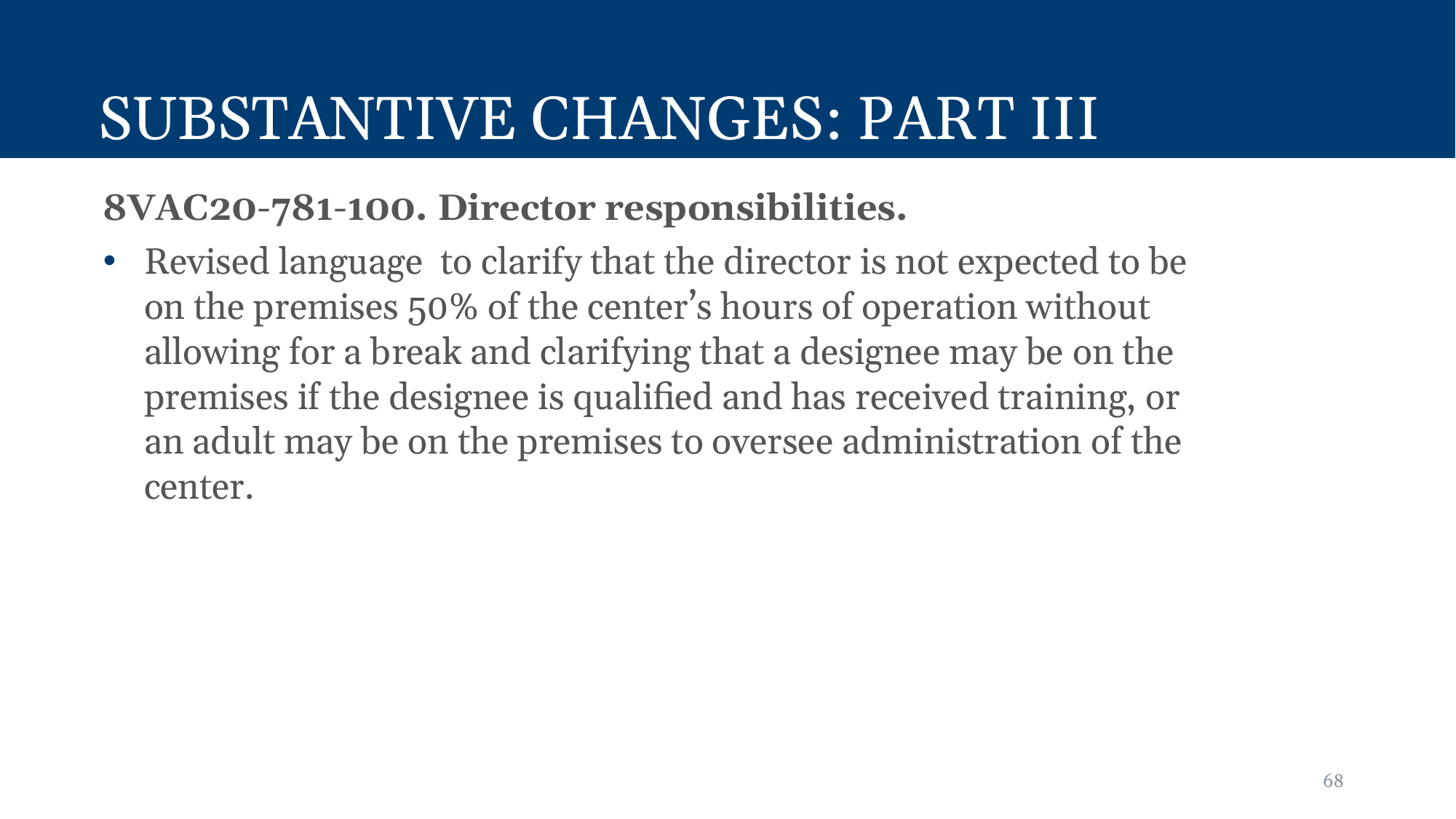

# Substantive Changes: Part III
8VAC20-781-100. Director responsibilities.
Revised language  to clarify that the director is not expected to be on the premises 50% of the center’s hours of operation without allowing for a break and clarifying that a designee may be on the premises if the designee is qualified and has received training, or an adult may be on the premises to oversee administration of the center.

68